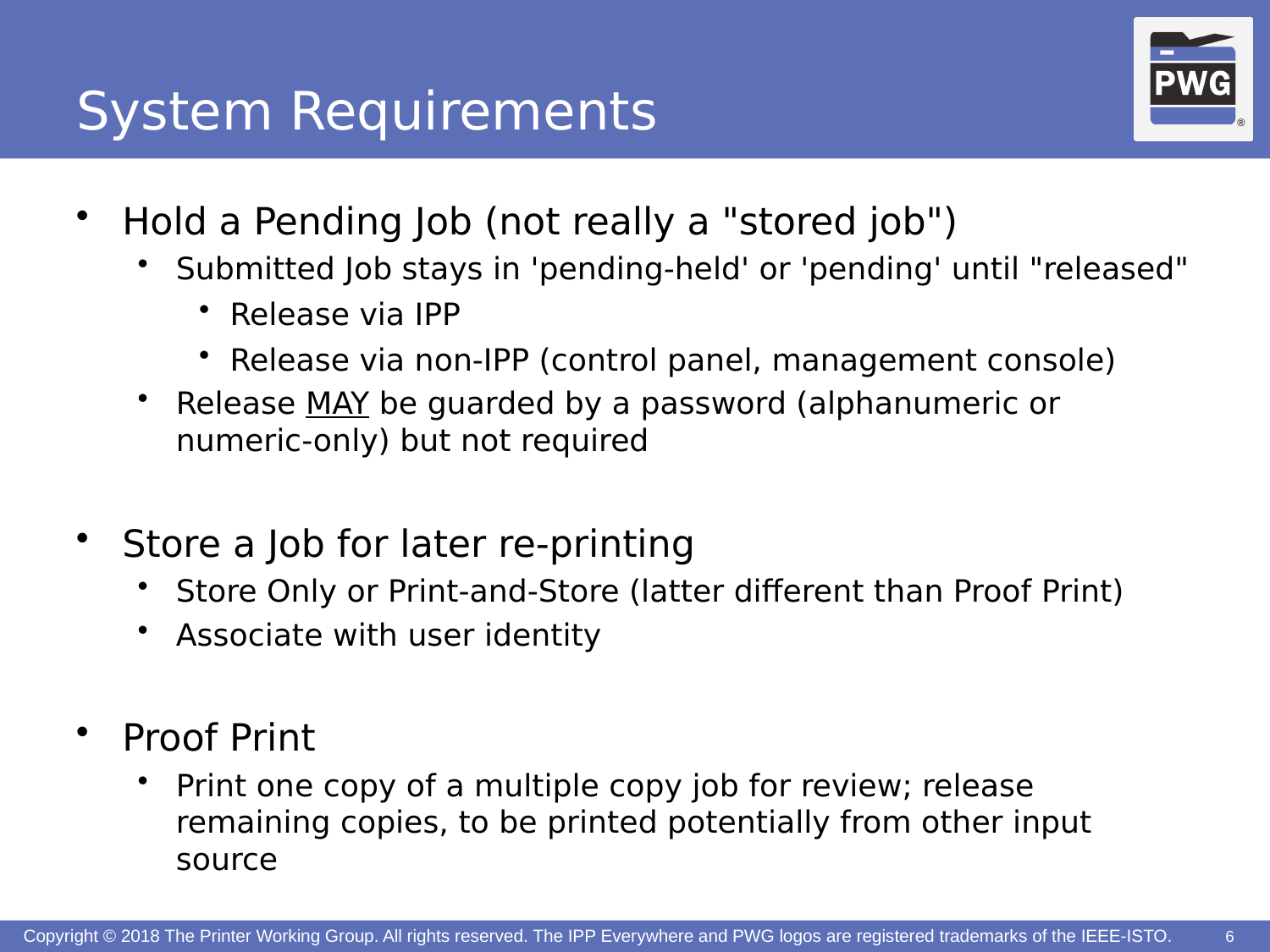

# System Requirements
Hold a Pending Job (not really a "stored job")
Submitted Job stays in 'pending-held' or 'pending' until "released"
Release via IPP
Release via non-IPP (control panel, management console)
Release MAY be guarded by a password (alphanumeric or numeric-only) but not required

Store a Job for later re-printing
Store Only or Print-and-Store (latter different than Proof Print)
Associate with user identity

Proof Print
Print one copy of a multiple copy job for review; release remaining copies, to be printed potentially from other input source
6